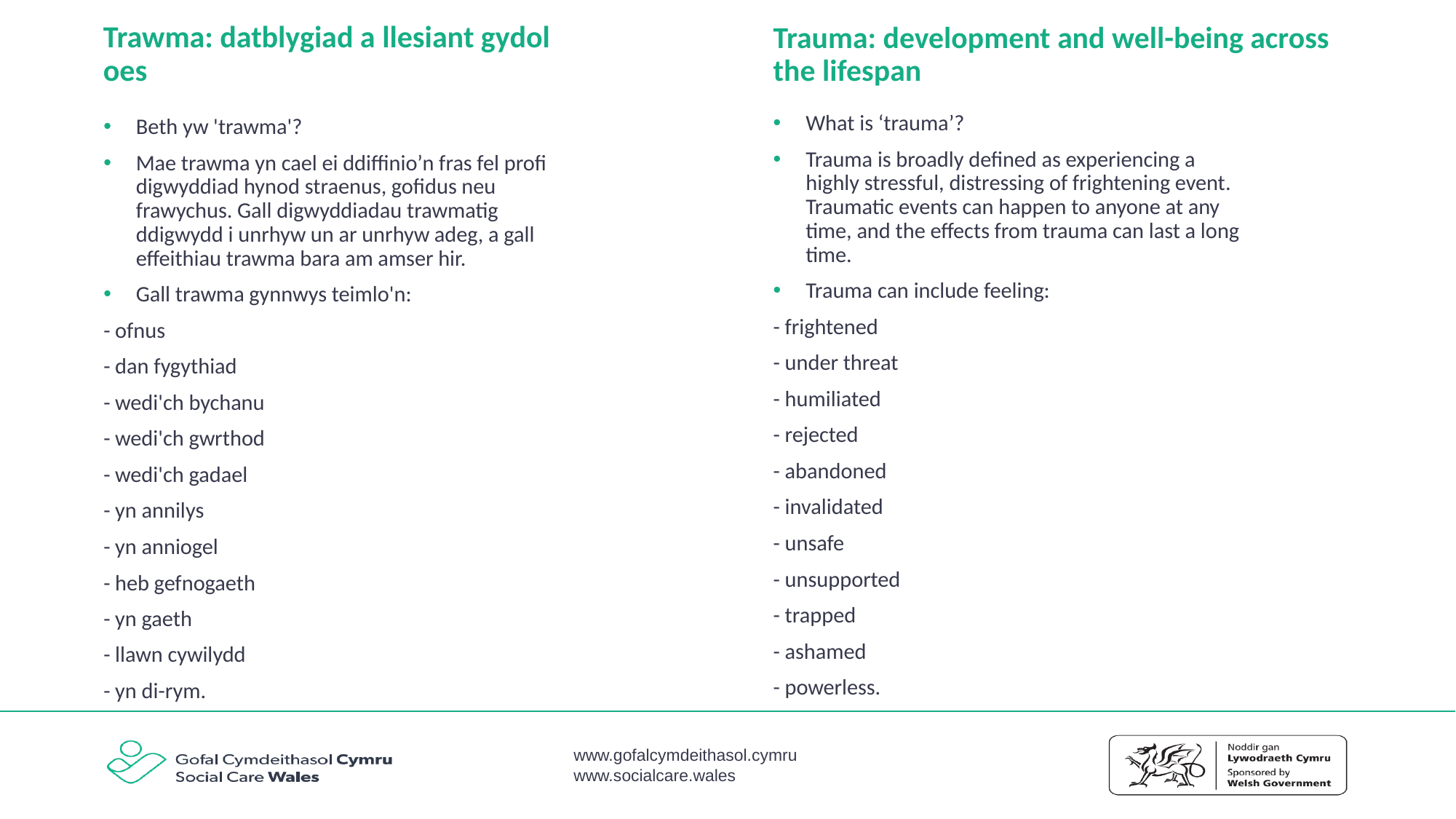

# Trawma: datblygiad a llesiant gydol oes
Trauma: development and well-being across the lifespan

What is ‘trauma’?
Trauma is broadly defined as experiencing a highly stressful, distressing of frightening event. Traumatic events can happen to anyone at any time, and the effects from trauma can last a long time.
Trauma can include feeling:
- frightened
- under threat
- humiliated
- rejected
- abandoned
- invalidated
- unsafe
- unsupported
- trapped
- ashamed
- powerless.

Beth yw 'trawma'?
Mae trawma yn cael ei ddiffinio’n fras fel profi digwyddiad hynod straenus, gofidus neu frawychus. Gall digwyddiadau trawmatig ddigwydd i unrhyw un ar unrhyw adeg, a gall effeithiau trawma bara am amser hir.
Gall trawma gynnwys teimlo'n:
- ofnus
- dan fygythiad
- wedi'ch bychanu
- wedi'ch gwrthod
- wedi'ch gadael
- yn annilys
- yn anniogel
- heb gefnogaeth
- yn gaeth
- llawn cywilydd
- yn di-rym.